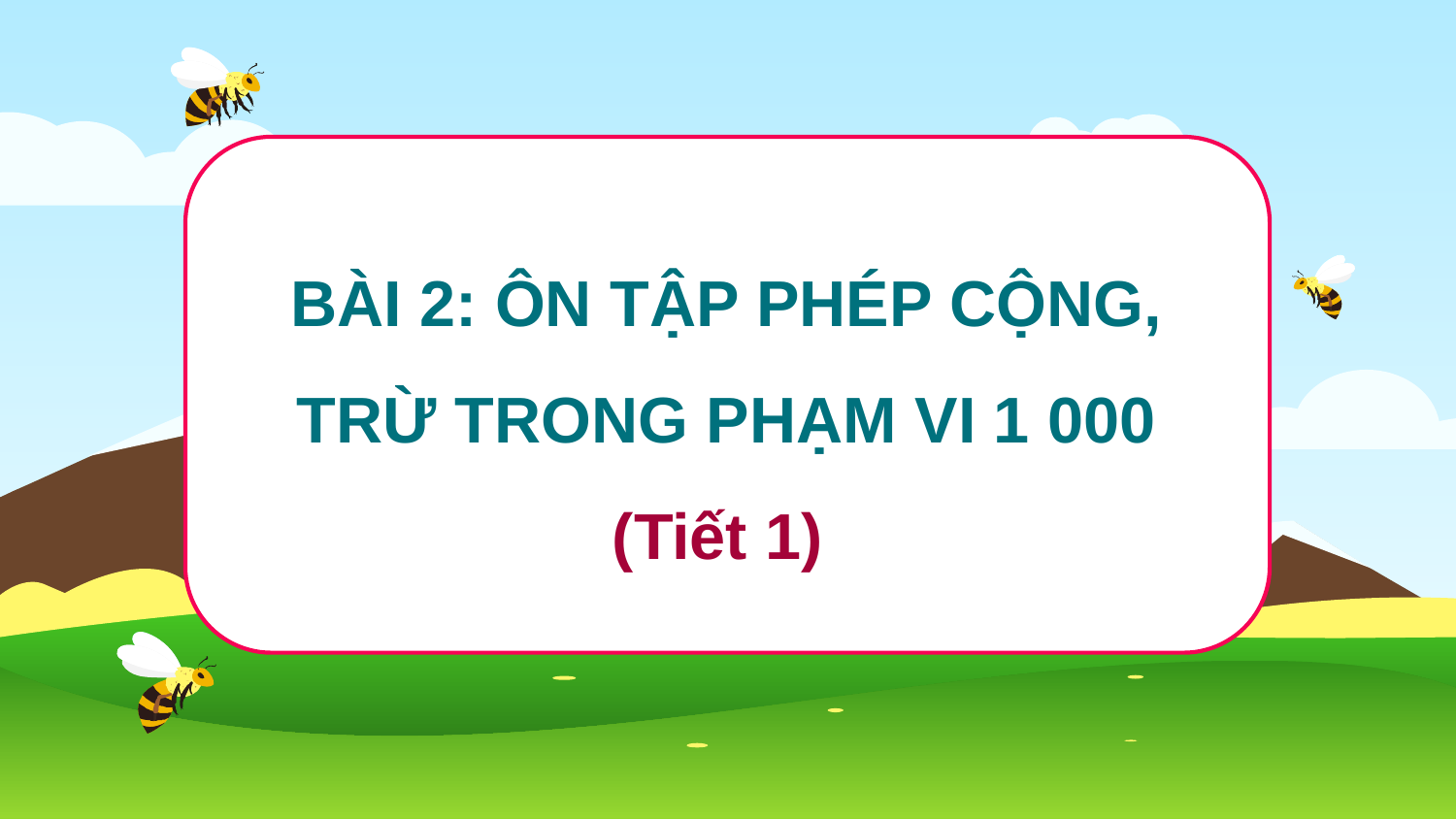

BÀI 2: ÔN TẬP PHÉP CỘNG, TRỪ TRONG PHẠM VI 1 000 (Tiết 1)